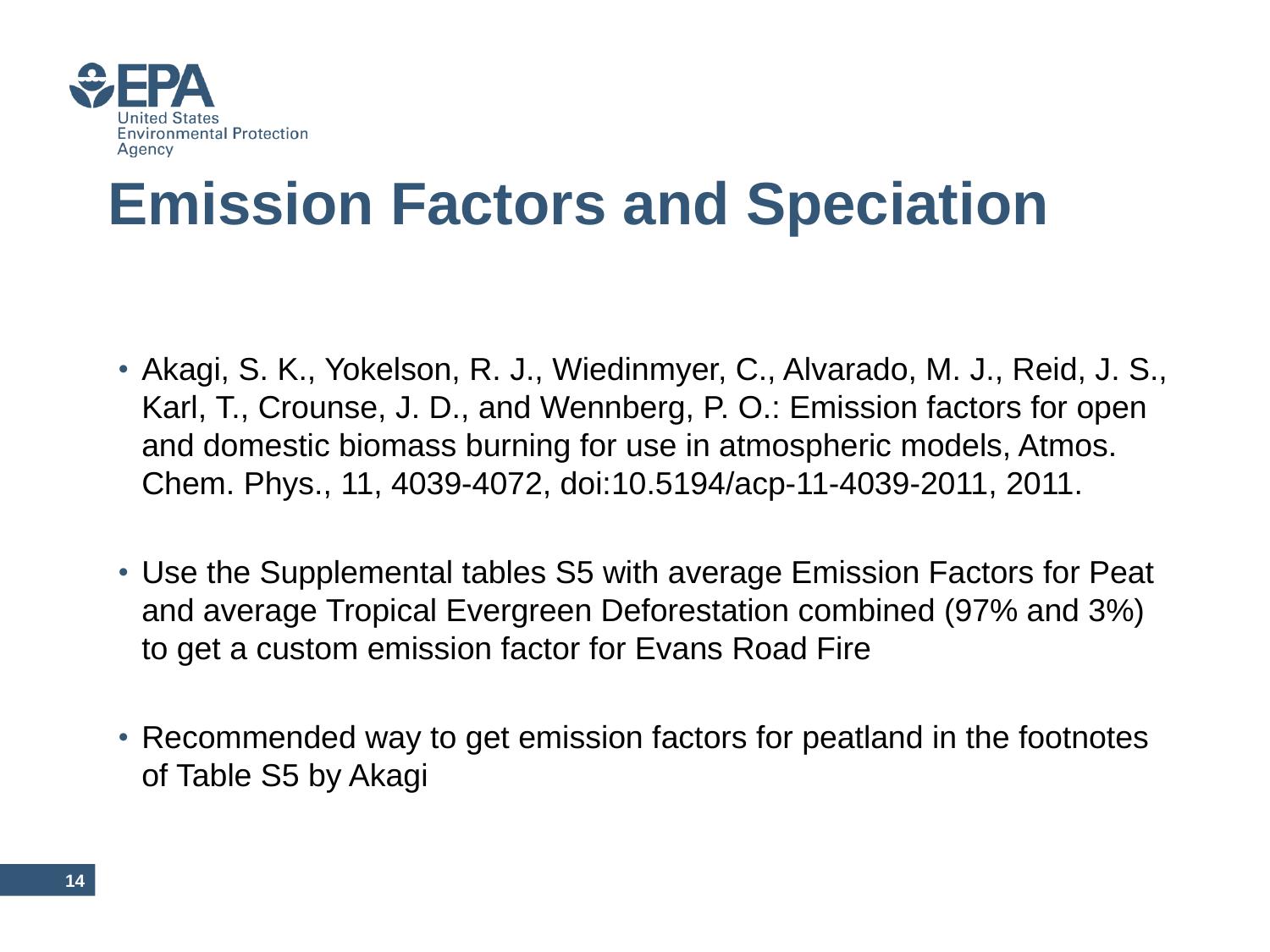

# Emission Factors and Speciation

Akagi, S. K., Yokelson, R. J., Wiedinmyer, C., Alvarado, M. J., Reid, J. S., Karl, T., Crounse, J. D., and Wennberg, P. O.: Emission factors for open and domestic biomass burning for use in atmospheric models, Atmos. Chem. Phys., 11, 4039-4072, doi:10.5194/acp-11-4039-2011, 2011.

Use the Supplemental tables S5 with average Emission Factors for Peat and average Tropical Evergreen Deforestation combined (97% and 3%) to get a custom emission factor for Evans Road Fire

Recommended way to get emission factors for peatland in the footnotes of Table S5 by Akagi
14